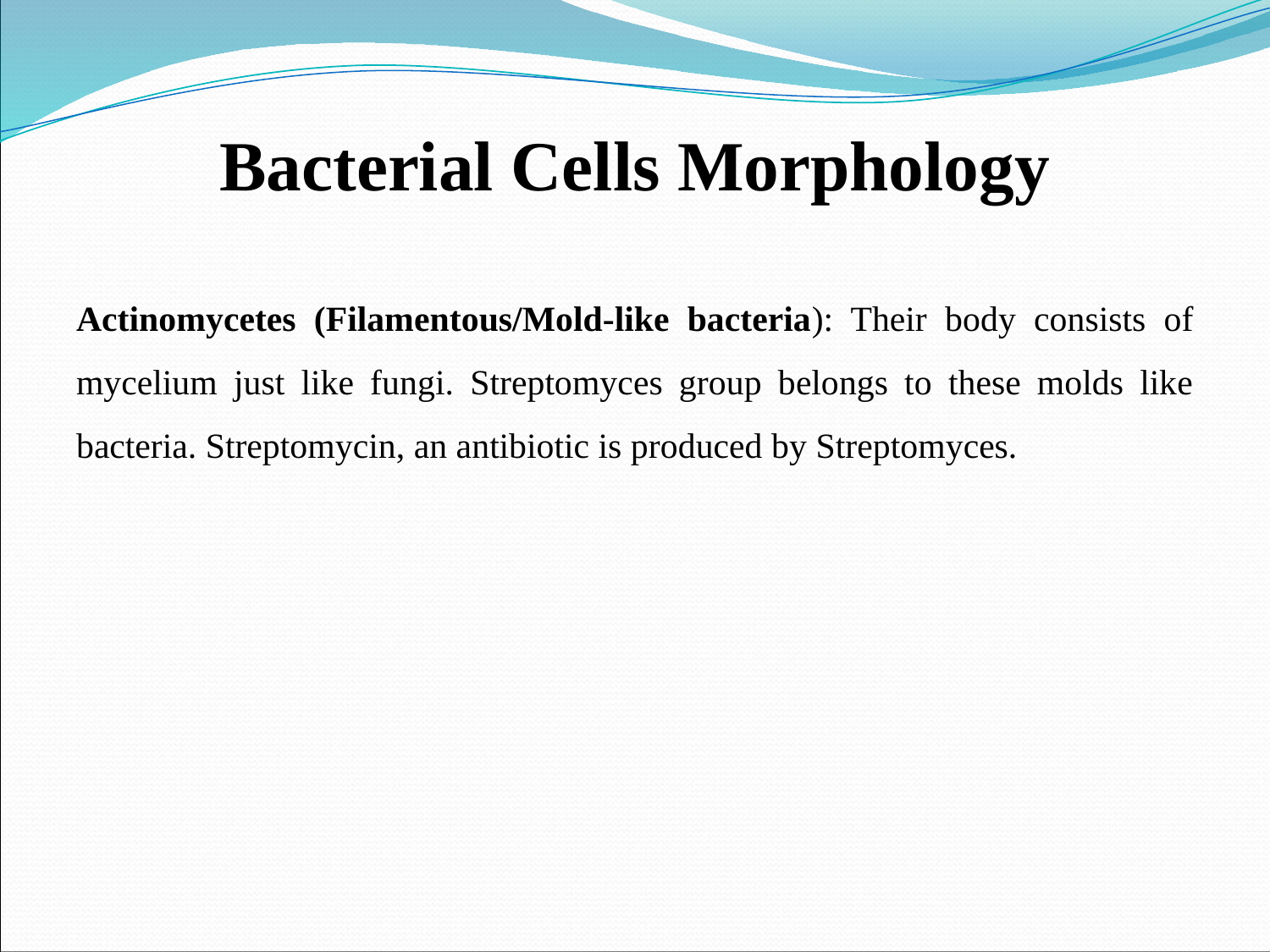

# Bacterial Cells Morphology
Actinomycetes (Filamentous/Mold-like bacteria): Their body consists of mycelium just like fungi. Streptomyces group belongs to these molds like bacteria. Streptomycin, an antibiotic is produced by Streptomyces.